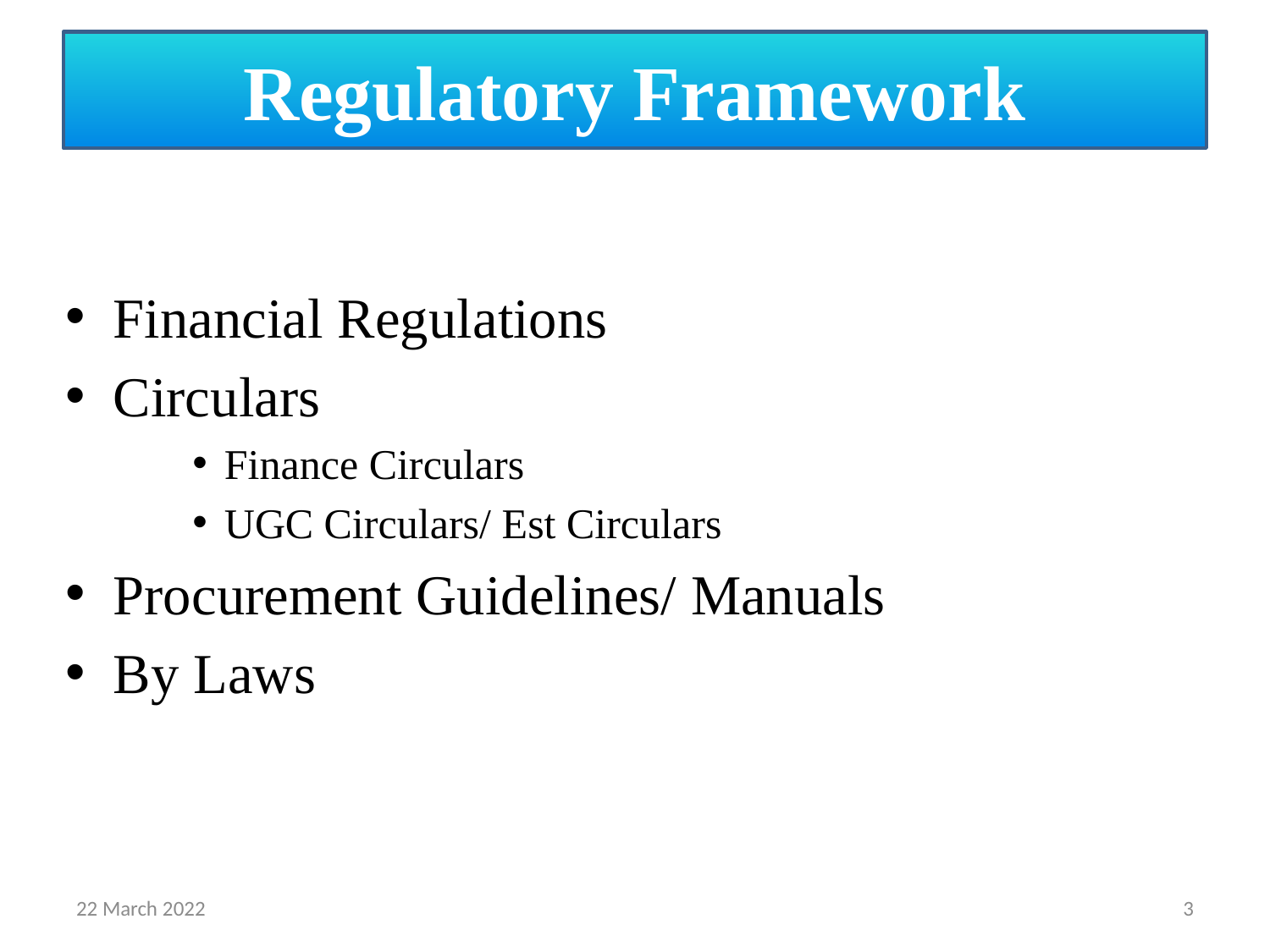

Regulatory Framework
Financial Regulations
Circulars
Finance Circulars
UGC Circulars/ Est Circulars
Procurement Guidelines/ Manuals
By Laws
22 March 2022
3